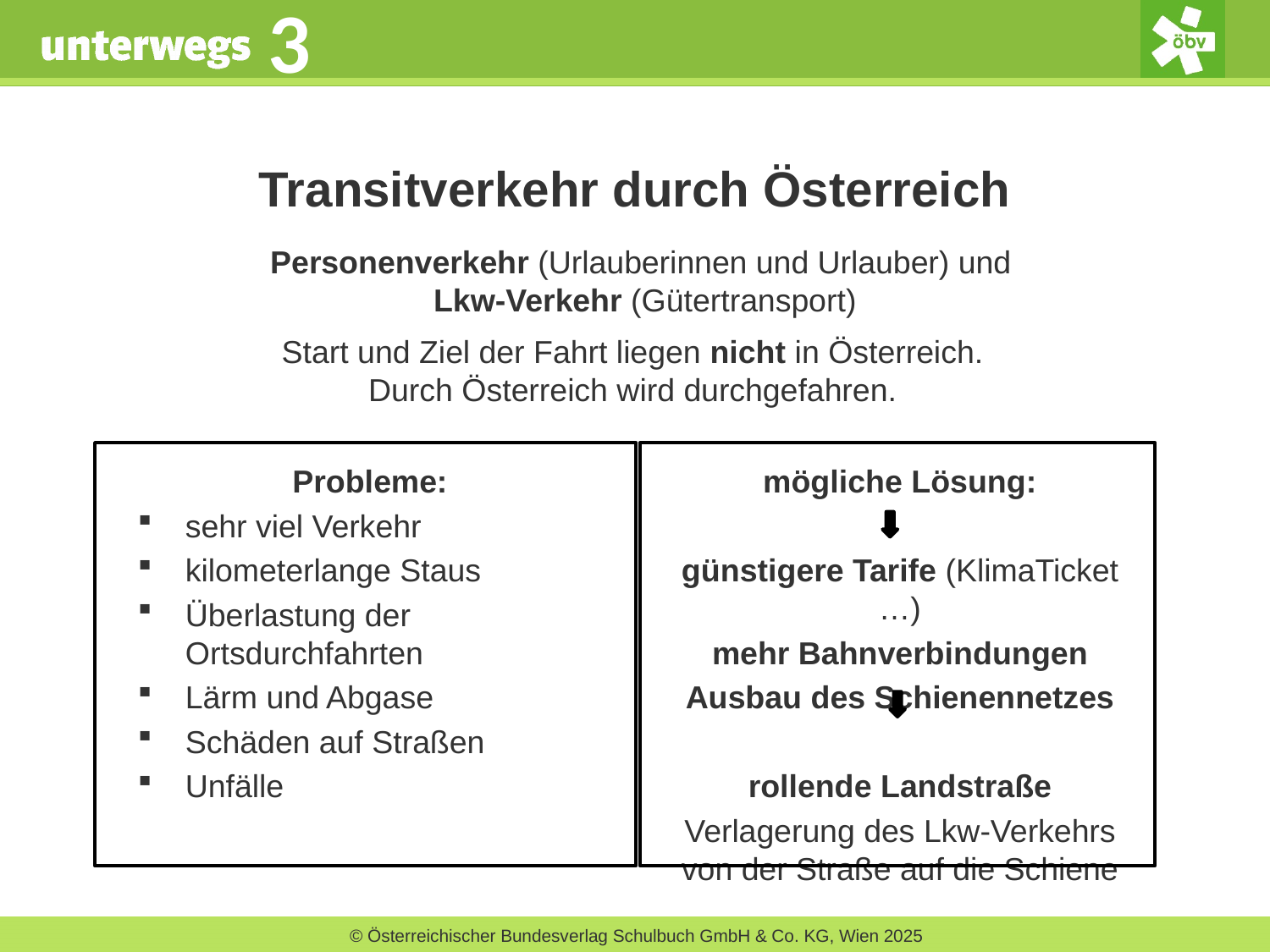

# Transitverkehr durch Österreich
Personenverkehr (Urlauberinnen und Urlauber) und
Lkw-Verkehr (Gütertransport)
Start und Ziel der Fahrt liegen nicht in Österreich.
Durch Österreich wird durchgefahren.

Probleme:
sehr viel Verkehr
kilometerlange Staus
Überlastung der Ortsdurchfahrten
Lärm und Abgase
Schäden auf Straßen
Unfälle
mögliche Lösung:

günstigere Tarife (KlimaTicket …)
mehr Bahnverbindungen
Ausbau des Schienennetzes

rollende Landstraße
Verlagerung des Lkw-Verkehrs von der Straße auf die Schiene